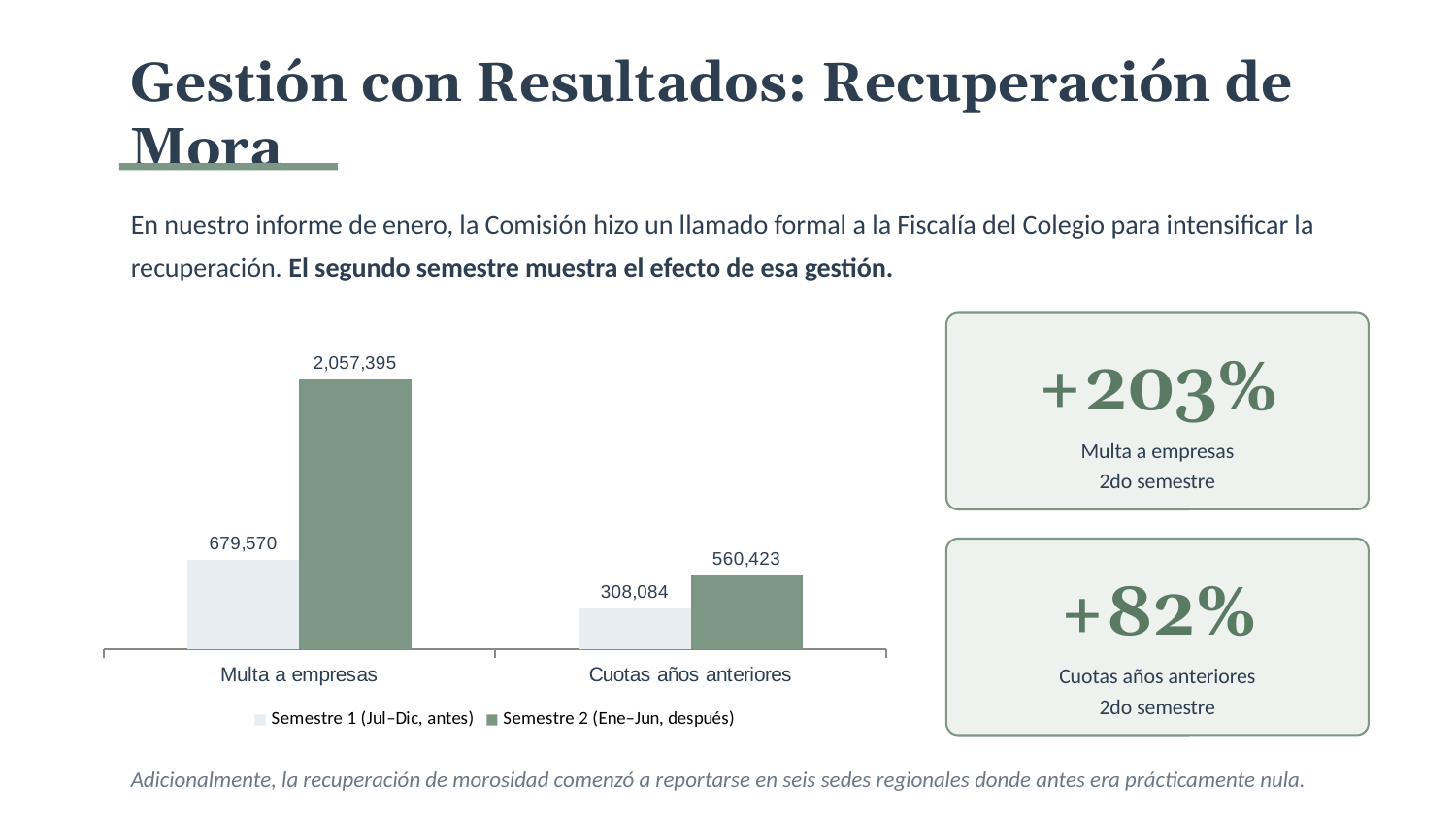

Gestión con Resultados: Recuperación de Mora

En nuestro informe de enero, la Comisión hizo un llamado formal a la Fiscalía del Colegio para intensificar la recuperación. El segundo semestre muestra el efecto de esa gestión.

### Chart

| Category | Semestre 1 (Jul–Dic, antes) | Semestre 2 (Ene–Jun, después) |
|---|---|---|
| Multa a empresas | 679570.0 | 2057395.0 |
| Cuotas años anteriores | 308084.0 | 560423.0 |
+203%
Multa a empresas
2do semestre

+82%
Cuotas años anteriores
2do semestre
Adicionalmente, la recuperación de morosidad comenzó a reportarse en seis sedes regionales donde antes era prácticamente nula.